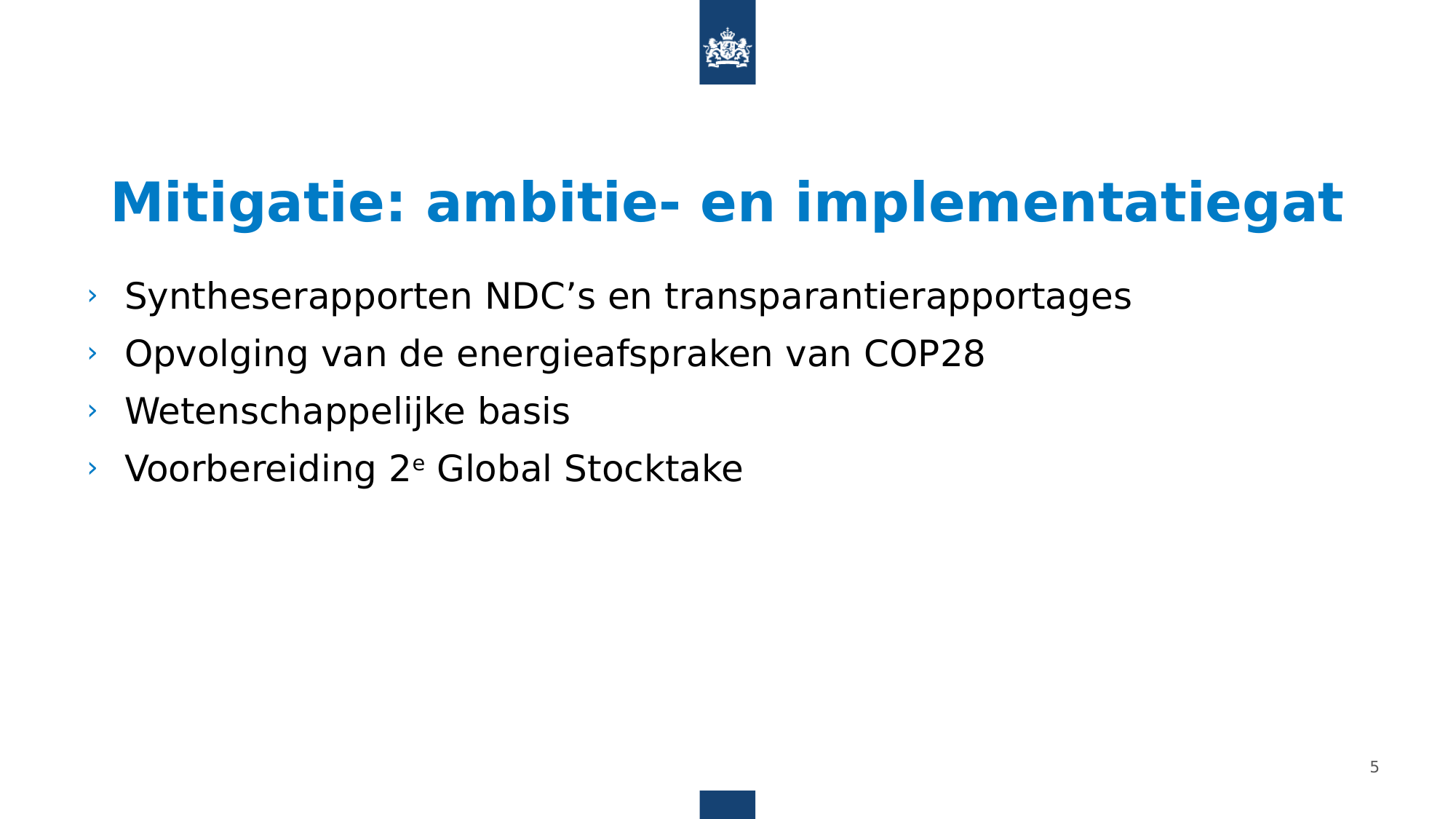

# Mitigatie: ambitie- en implementatiegat
Syntheserapporten NDC’s en transparantierapportages
Opvolging van de energieafspraken van COP28
Wetenschappelijke basis
Voorbereiding 2e Global Stocktake

5